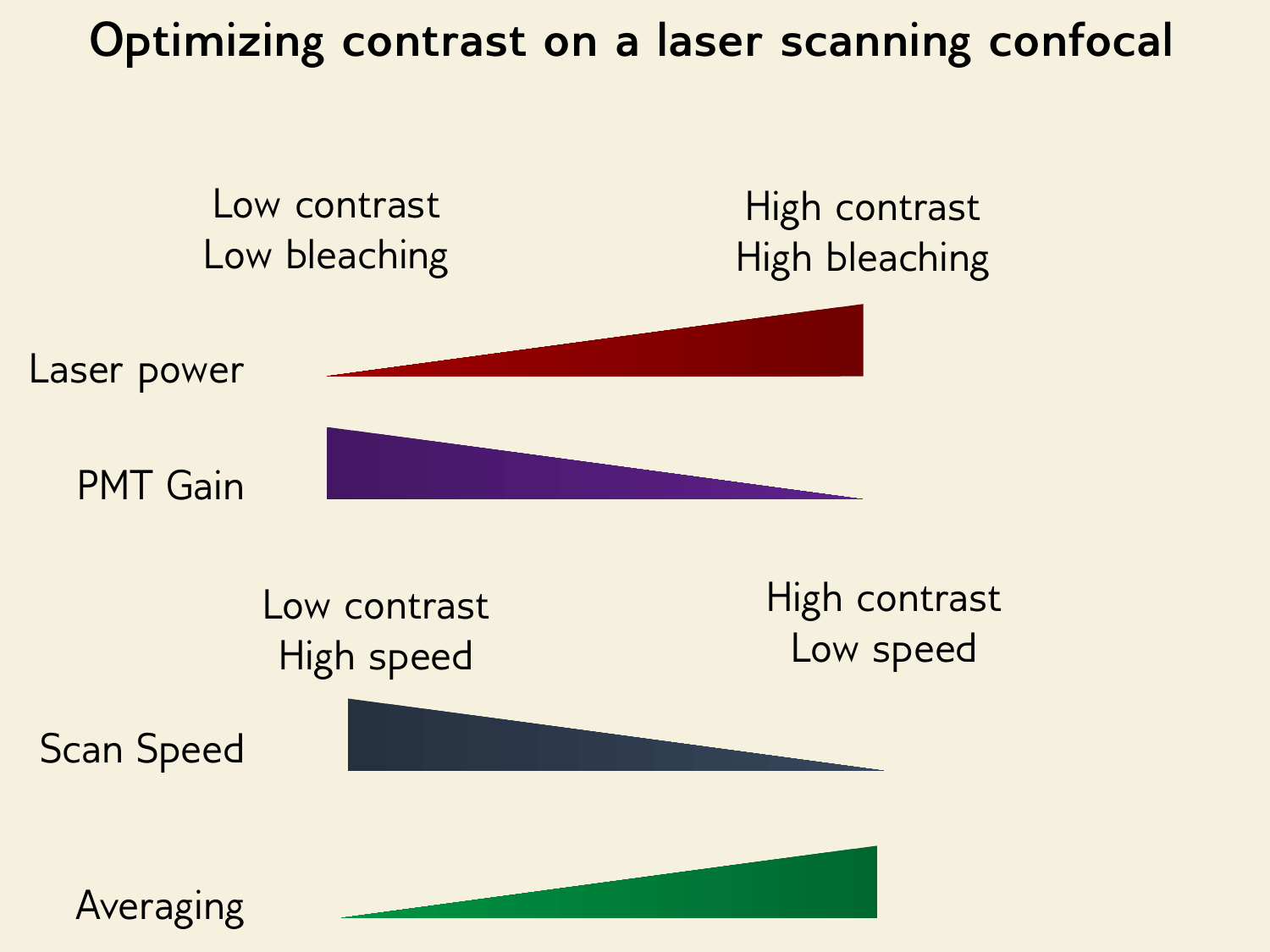

Optimizing contrast on a laser scanning confocal
Low contrast
Low bleaching
High contrast
High bleaching

Laser power

PMT Gain
High contrast
Low speed
Low contrast
High speed

Scan Speed

Averaging